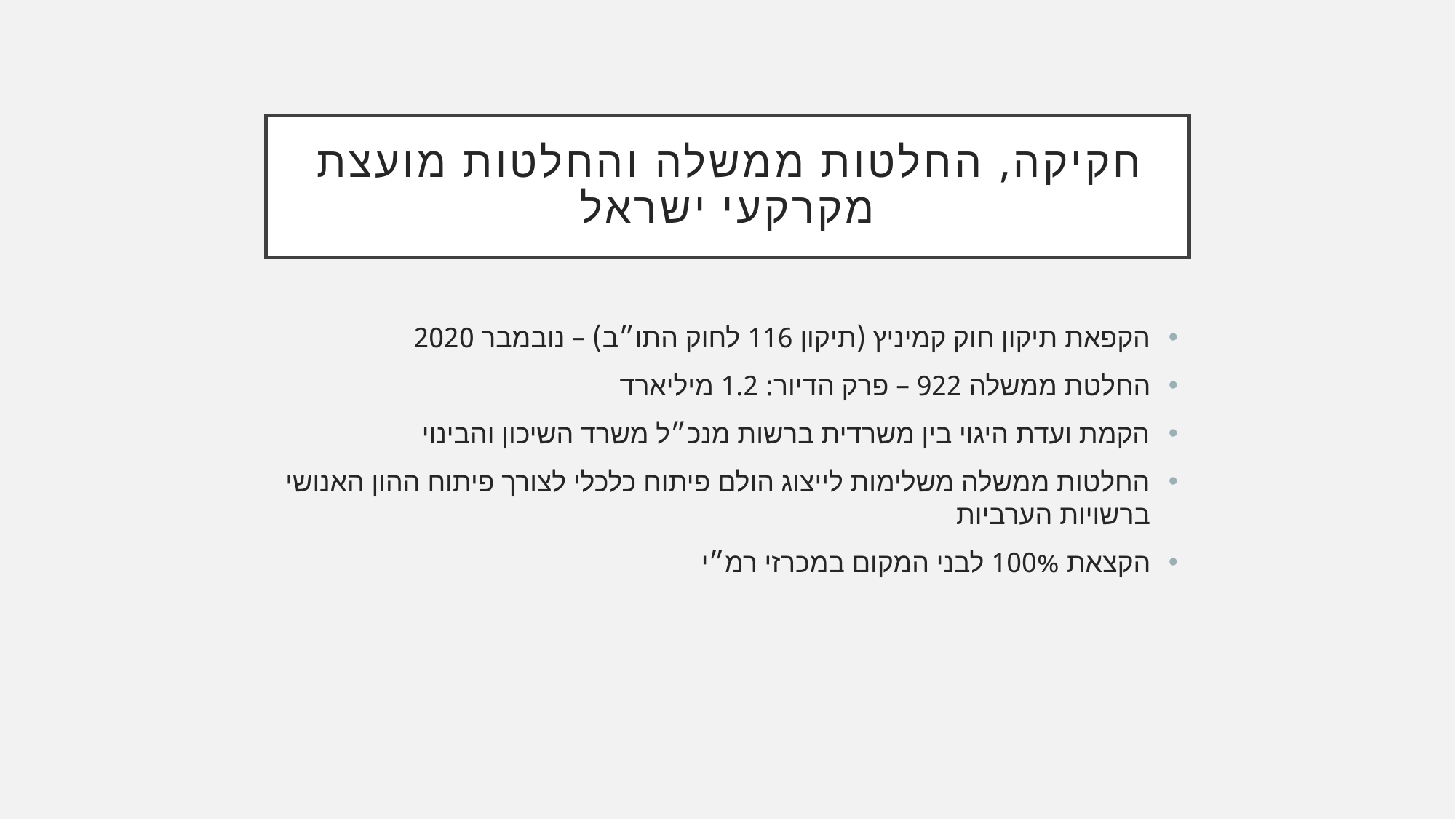

# חקיקה, החלטות ממשלה והחלטות מועצת מקרקעי ישראל
הקפאת תיקון חוק קמיניץ (תיקון 116 לחוק התו״ב) – נובמבר 2020
החלטת ממשלה 922 – פרק הדיור: 1.2 מיליארד
הקמת ועדת היגוי בין משרדית ברשות מנכ״ל משרד השיכון והבינוי
החלטות ממשלה משלימות לייצוג הולם פיתוח כלכלי לצורך פיתוח ההון האנושי ברשויות הערביות
הקצאת 100% לבני המקום במכרזי רמ״י